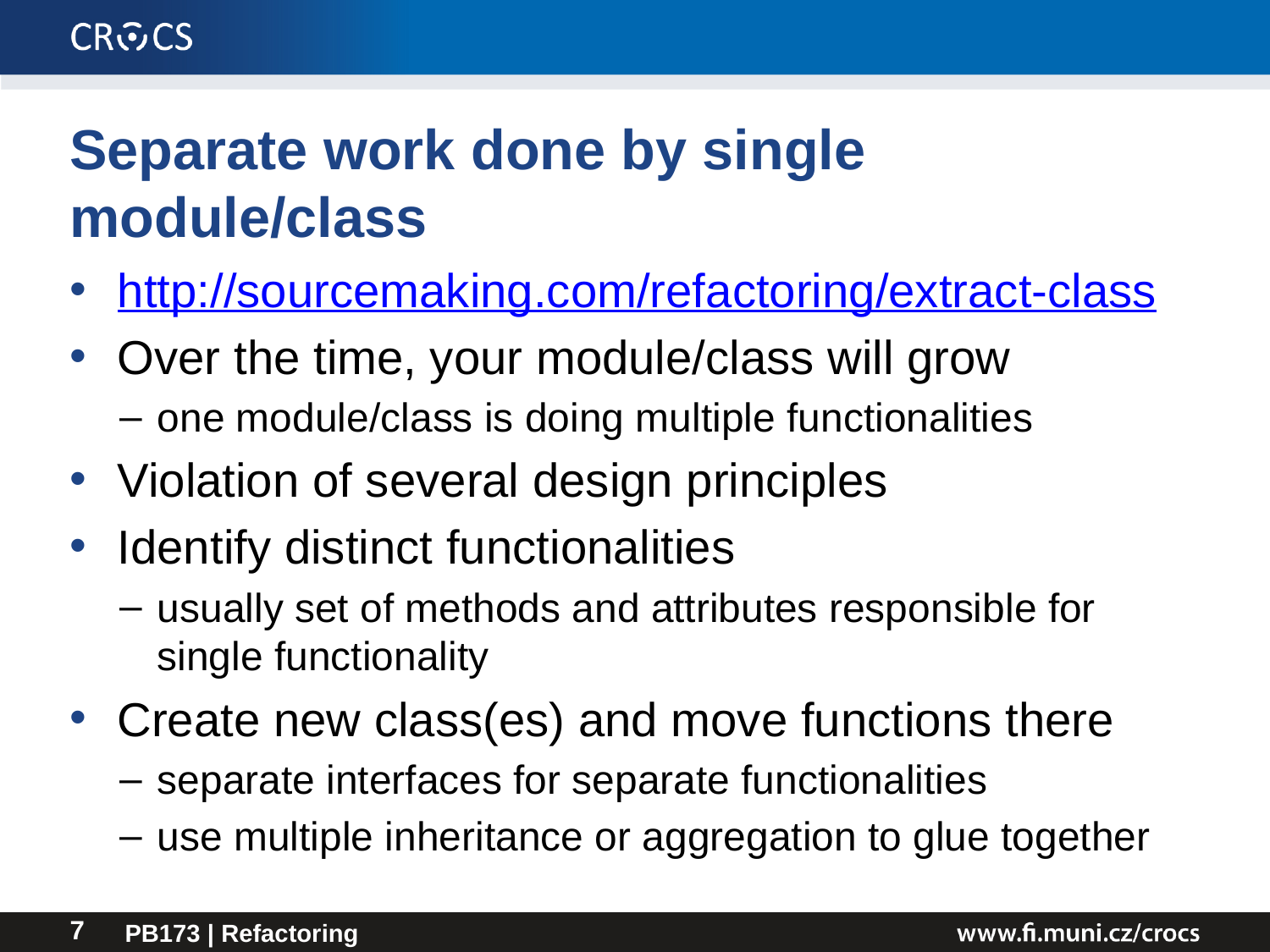

# Separate work done by single module/class
http://sourcemaking.com/refactoring/extract-class
Over the time, your module/class will grow
one module/class is doing multiple functionalities
Violation of several design principles
Identify distinct functionalities
usually set of methods and attributes responsible for single functionality
Create new class(es) and move functions there
separate interfaces for separate functionalities
use multiple inheritance or aggregation to glue together
PB173 | Refactoring
7